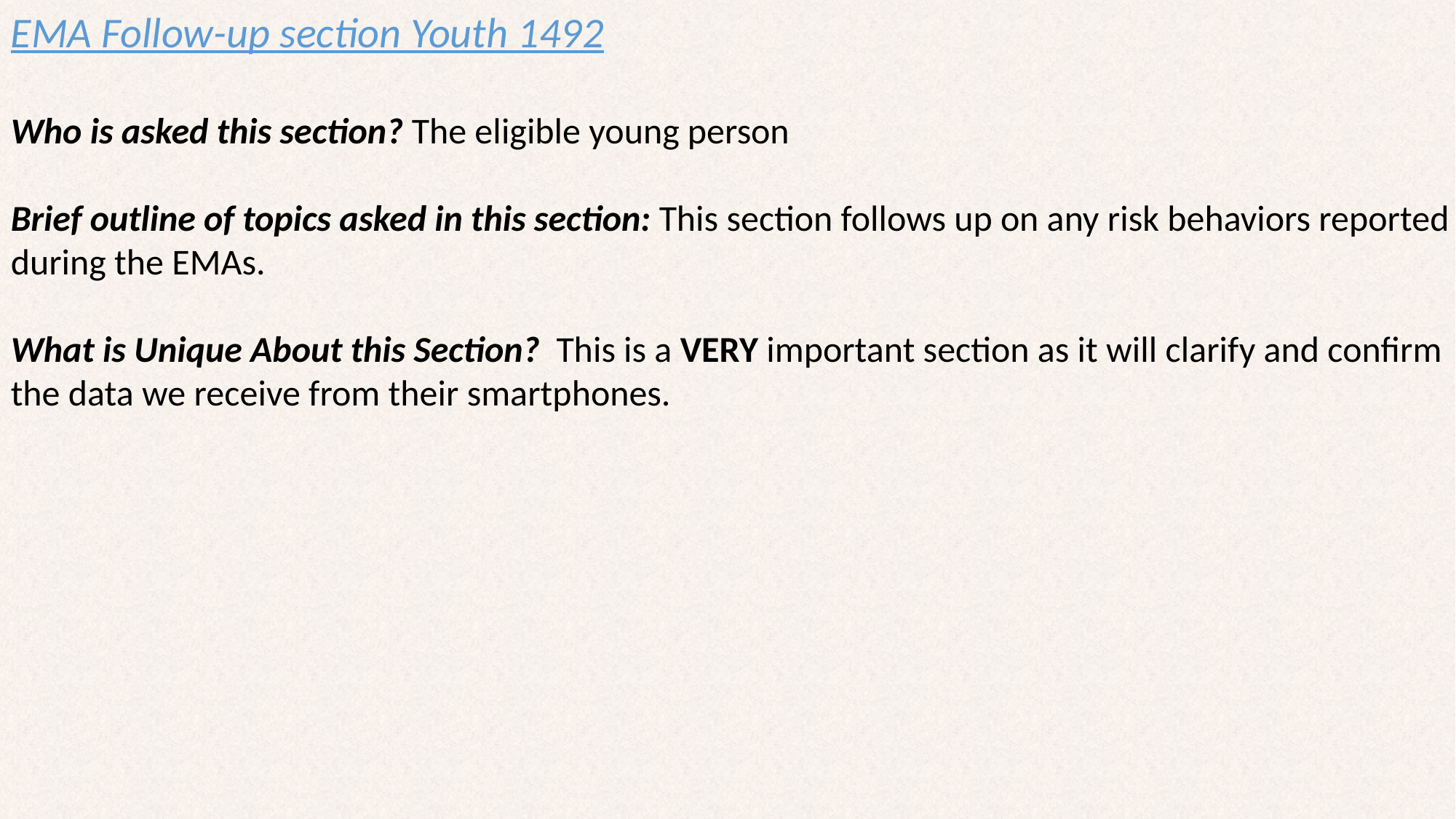

EMA Follow-up section Youth 1492

Who is asked this section? The eligible young person

Brief outline of topics asked in this section: This section follows up on any risk behaviors reported during the EMAs.

What is Unique About this Section?  This is a VERY important section as it will clarify and confirm the data we receive from their smartphones.